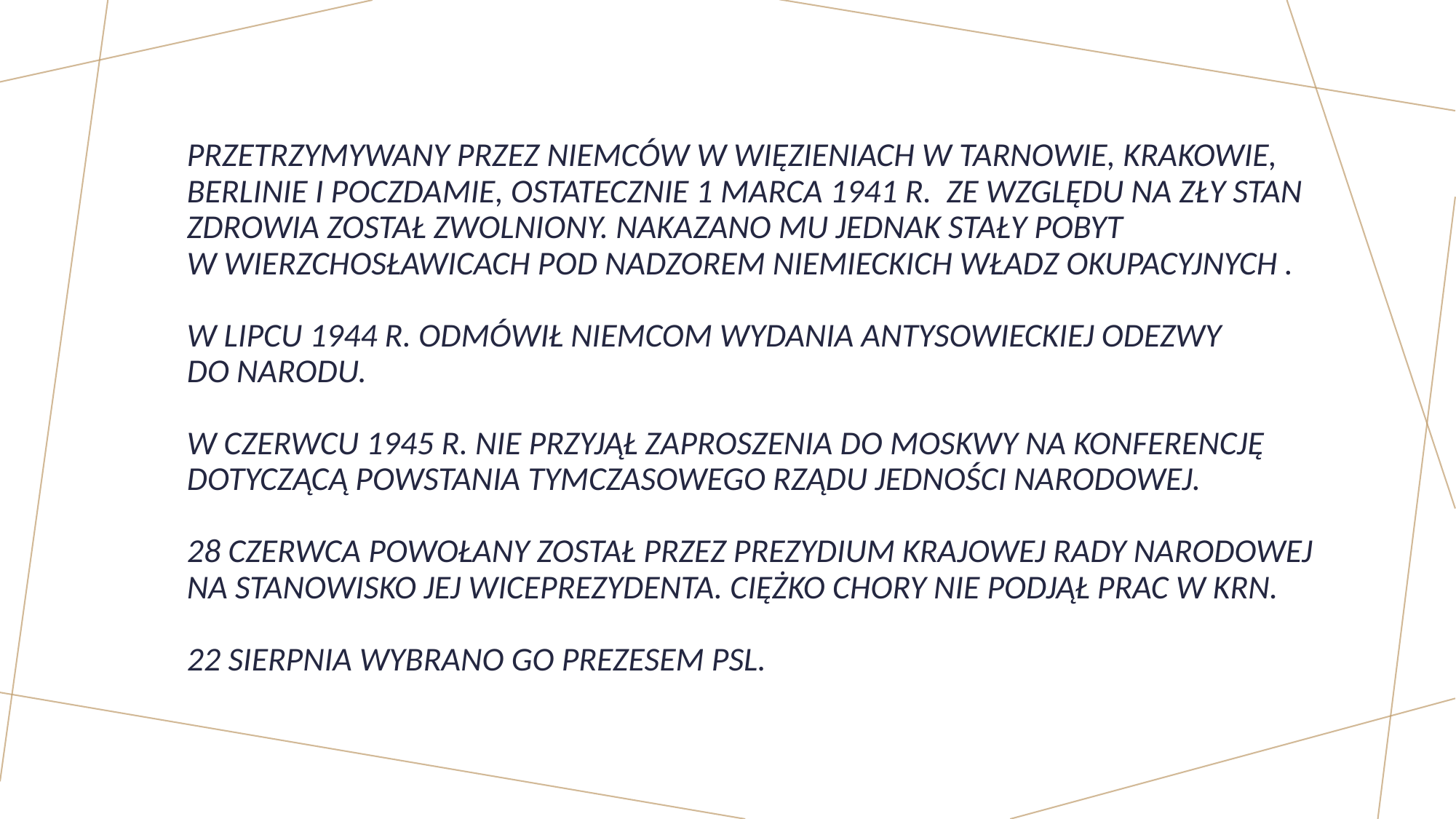

# PRZETRZYMYWANY PRZEZ NIEMCÓW W WIĘZIENIACH W TARNOWIE, KRAKOWIE, BERLINIE I POCZDAMIE, OSTATECZNIE 1 MARCA 1941 R.  ZE WZGLĘDU NA ZŁY STAN ZDROWIA ZOSTAŁ ZWOLNIONY. NAKAZANO MU JEDNAK STAŁY POBYT W WIERZCHOSŁAWICACH POD NADZOREM NIEMIECKICH WŁADZ OKUPACYJNYCH . W LIPCU 1944 R. ODMÓWIŁ NIEMCOM WYDANIA ANTYSOWIECKIEJ ODEZWY DO NARODU. W CZERWCU 1945 R. NIE PRZYJĄŁ ZAPROSZENIA DO MOSKWY NA KONFERENCJĘ DOTYCZĄCĄ POWSTANIA TYMCZASOWEGO RZĄDU JEDNOŚCI NARODOWEJ. 28 CZERWCA POWOŁANY ZOSTAŁ PRZEZ PREZYDIUM KRAJOWEJ RADY NARODOWEJ NA STANOWISKO JEJ WICEPREZYDENTA. CIĘŻKO CHORY NIE PODJĄŁ PRAC W KRN. 22 SIERPNIA WYBRANO GO PREZESEM PSL.